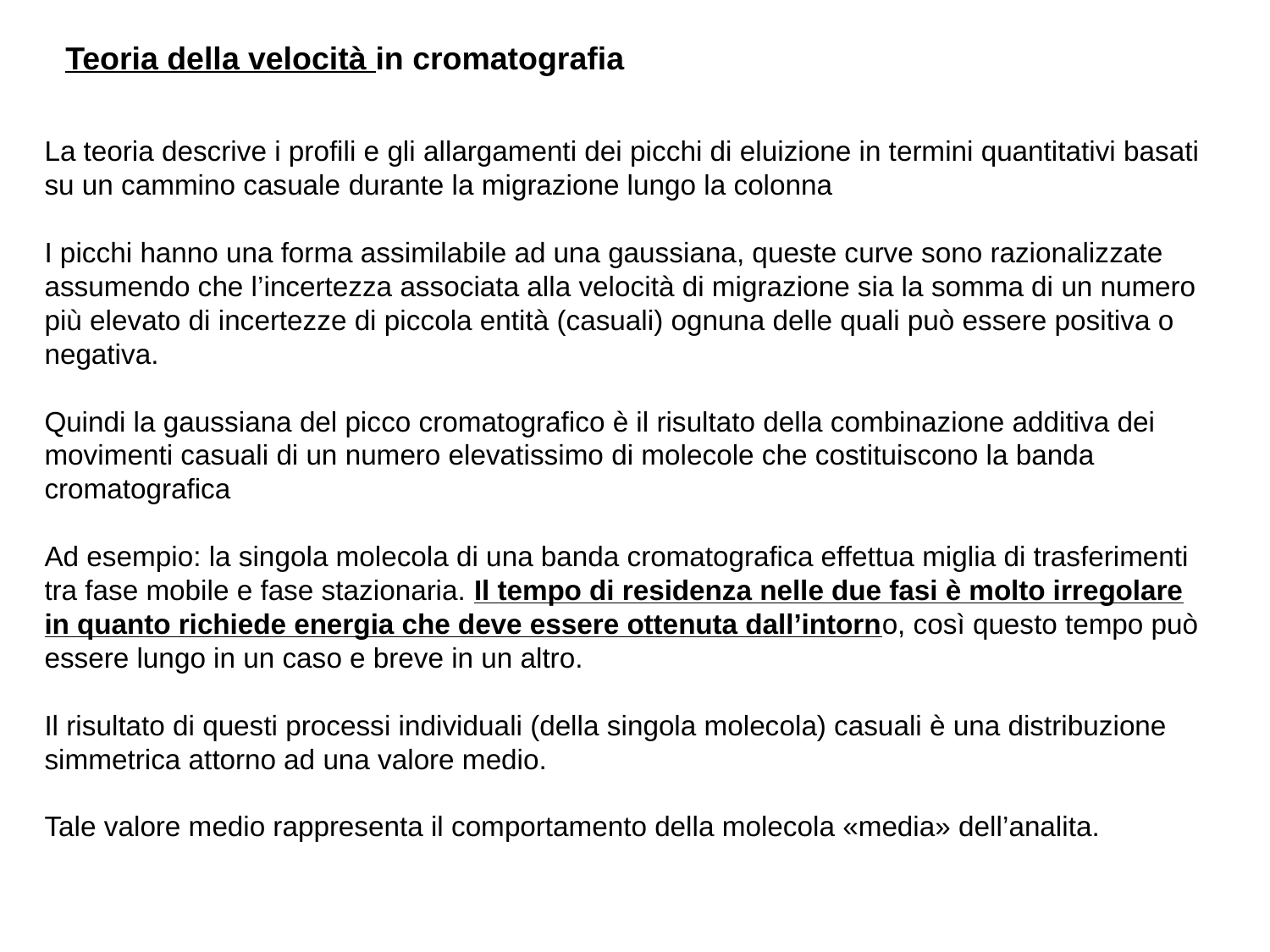

Teoria della velocità in cromatografia
La teoria descrive i profili e gli allargamenti dei picchi di eluizione in termini quantitativi basati su un cammino casuale durante la migrazione lungo la colonna

I picchi hanno una forma assimilabile ad una gaussiana, queste curve sono razionalizzate assumendo che l’incertezza associata alla velocità di migrazione sia la somma di un numero più elevato di incertezze di piccola entità (casuali) ognuna delle quali può essere positiva o negativa.

Quindi la gaussiana del picco cromatografico è il risultato della combinazione additiva dei movimenti casuali di un numero elevatissimo di molecole che costituiscono la banda cromatografica

Ad esempio: la singola molecola di una banda cromatografica effettua miglia di trasferimenti tra fase mobile e fase stazionaria. Il tempo di residenza nelle due fasi è molto irregolare in quanto richiede energia che deve essere ottenuta dall’intorno, così questo tempo può essere lungo in un caso e breve in un altro.

Il risultato di questi processi individuali (della singola molecola) casuali è una distribuzione simmetrica attorno ad una valore medio.

Tale valore medio rappresenta il comportamento della molecola «media» dell’analita.